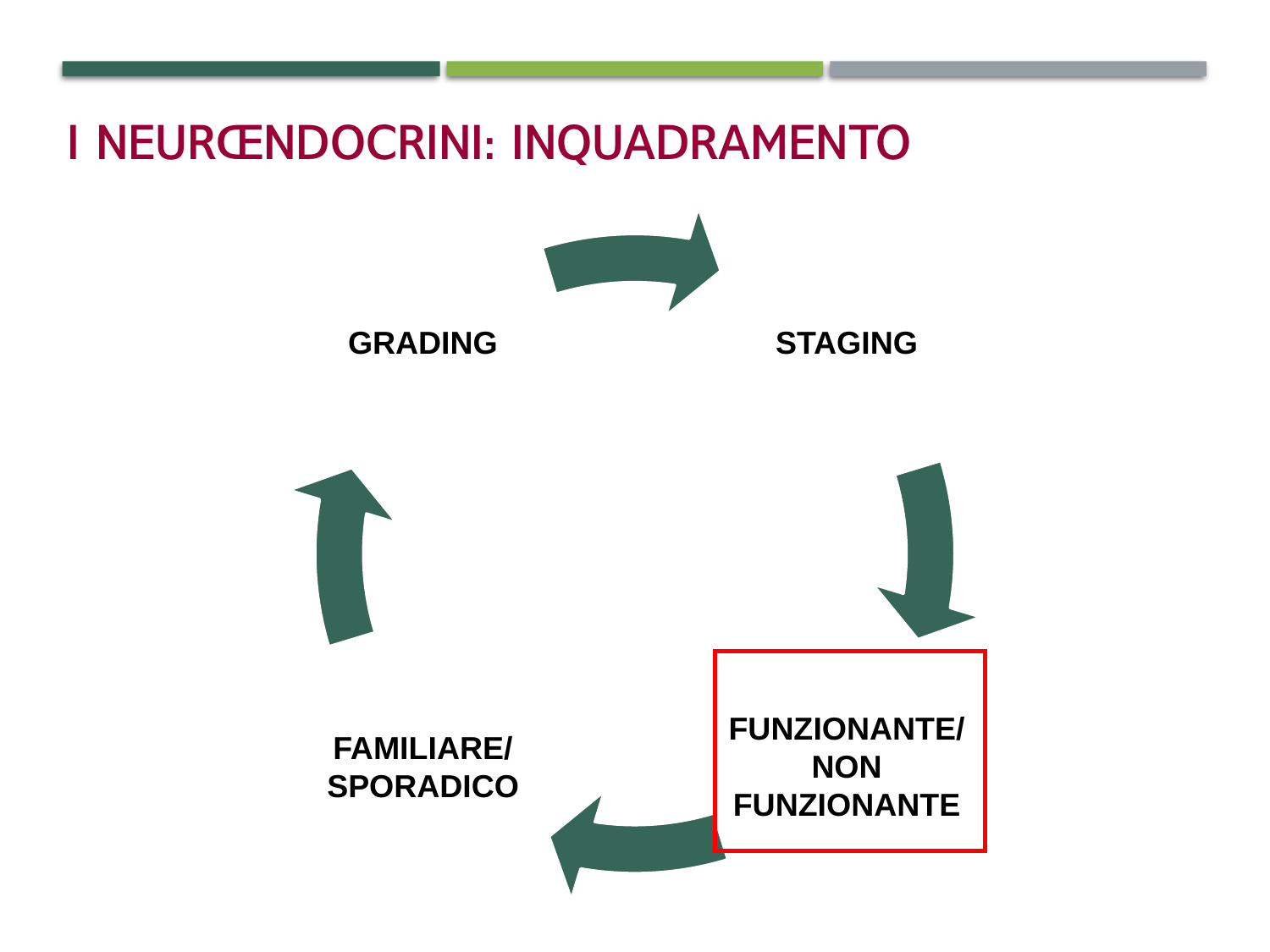

I neuroendocrini: inquadramento
STAGING
FUNZIONANTE/
NON FUNZIONANTE
FAMILIARE/
SPORADICO
GRADING